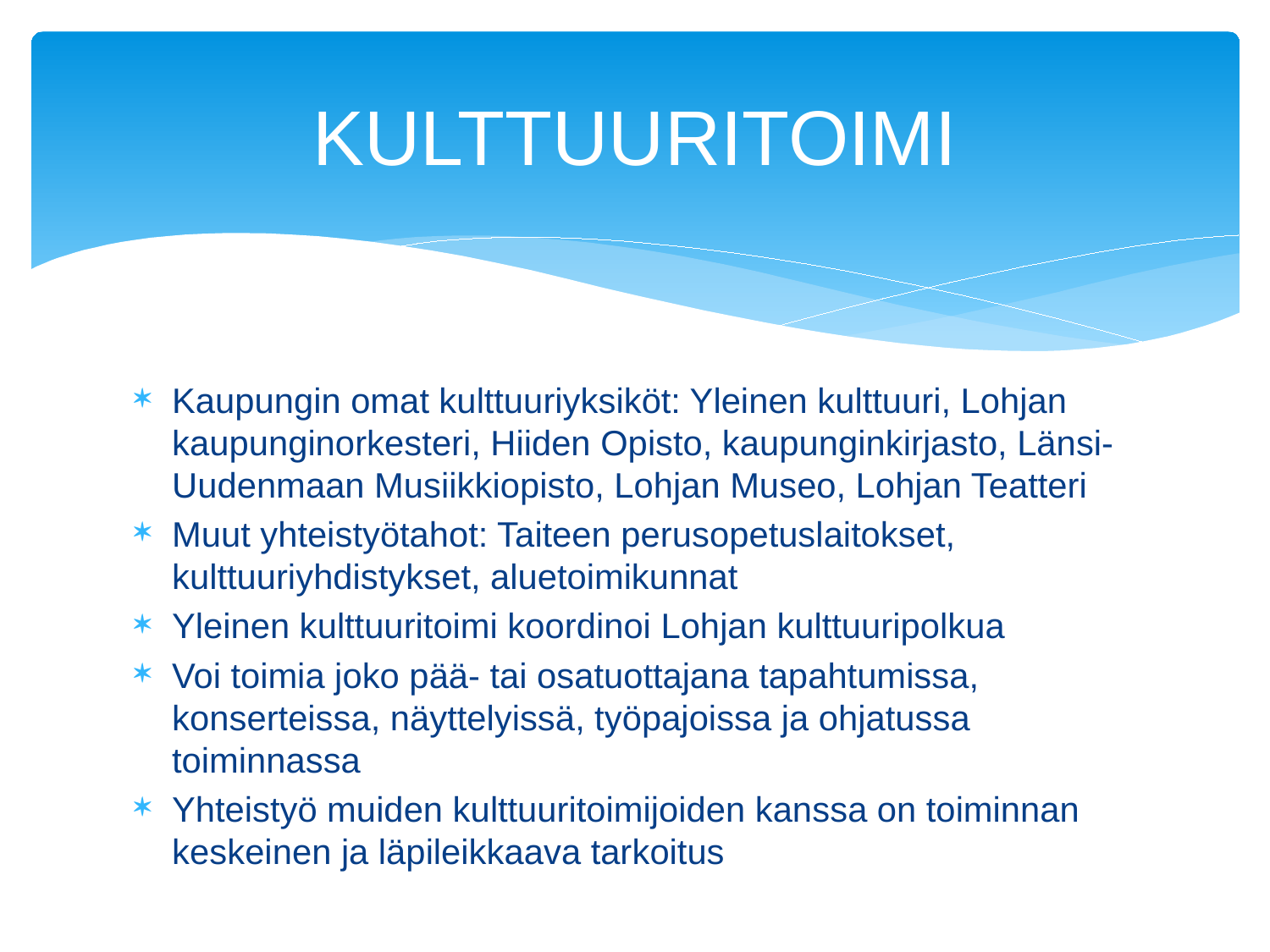

# KULTTUURITOIMI
Kaupungin omat kulttuuriyksiköt: Yleinen kulttuuri, Lohjan kaupunginorkesteri, Hiiden Opisto, kaupunginkirjasto, Länsi-Uudenmaan Musiikkiopisto, Lohjan Museo, Lohjan Teatteri
Muut yhteistyötahot: Taiteen perusopetuslaitokset, kulttuuriyhdistykset, aluetoimikunnat
Yleinen kulttuuritoimi koordinoi Lohjan kulttuuripolkua
Voi toimia joko pää- tai osatuottajana tapahtumissa, konserteissa, näyttelyissä, työpajoissa ja ohjatussa toiminnassa
Yhteistyö muiden kulttuuritoimijoiden kanssa on toiminnan keskeinen ja läpileikkaava tarkoitus